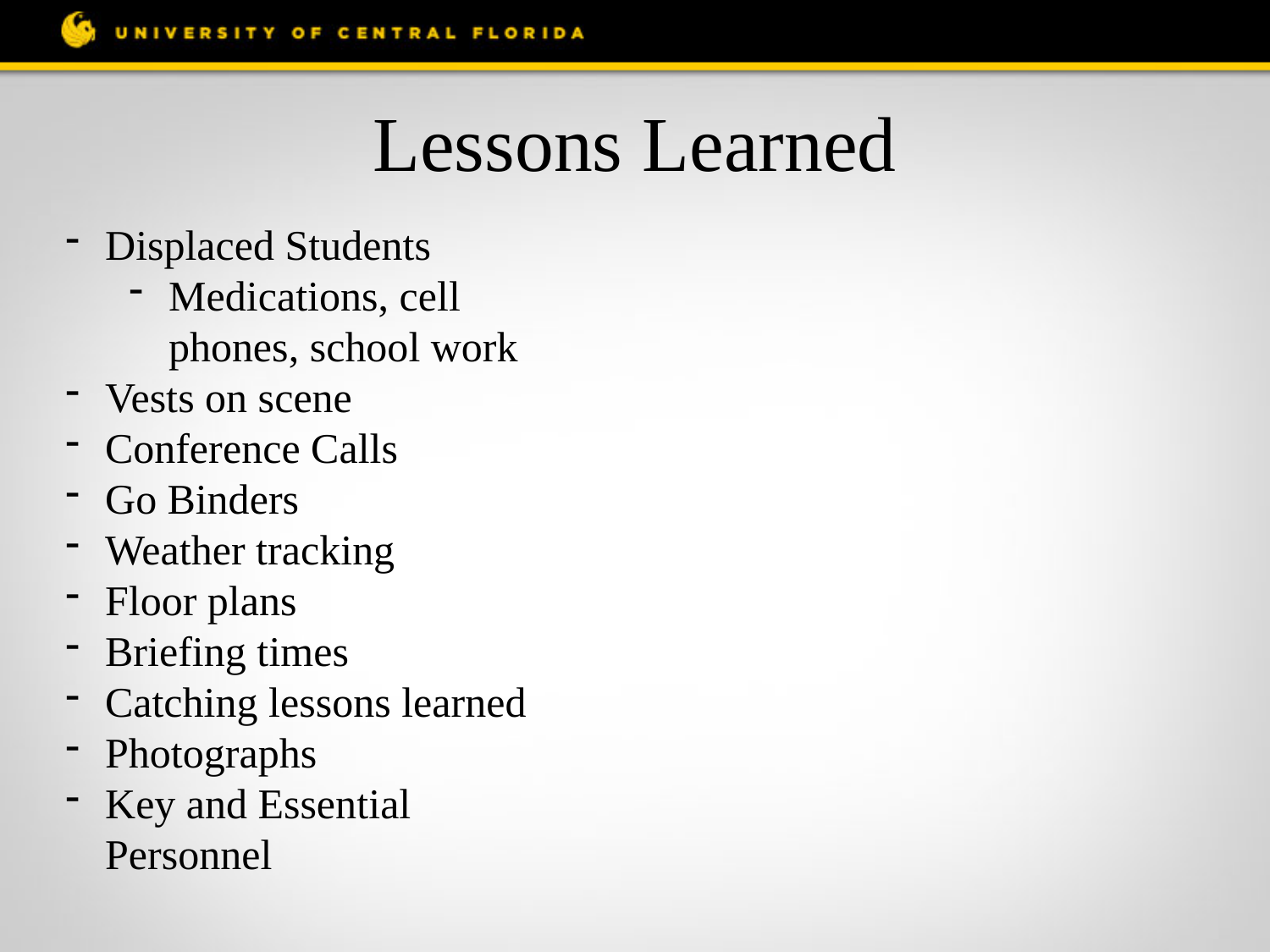

# Lessons Learned
Displaced Students
Medications, cell phones, school work
Vests on scene
Conference Calls
Go Binders
Weather tracking
Floor plans
Briefing times
Catching lessons learned
Photographs
Key and Essential Personnel